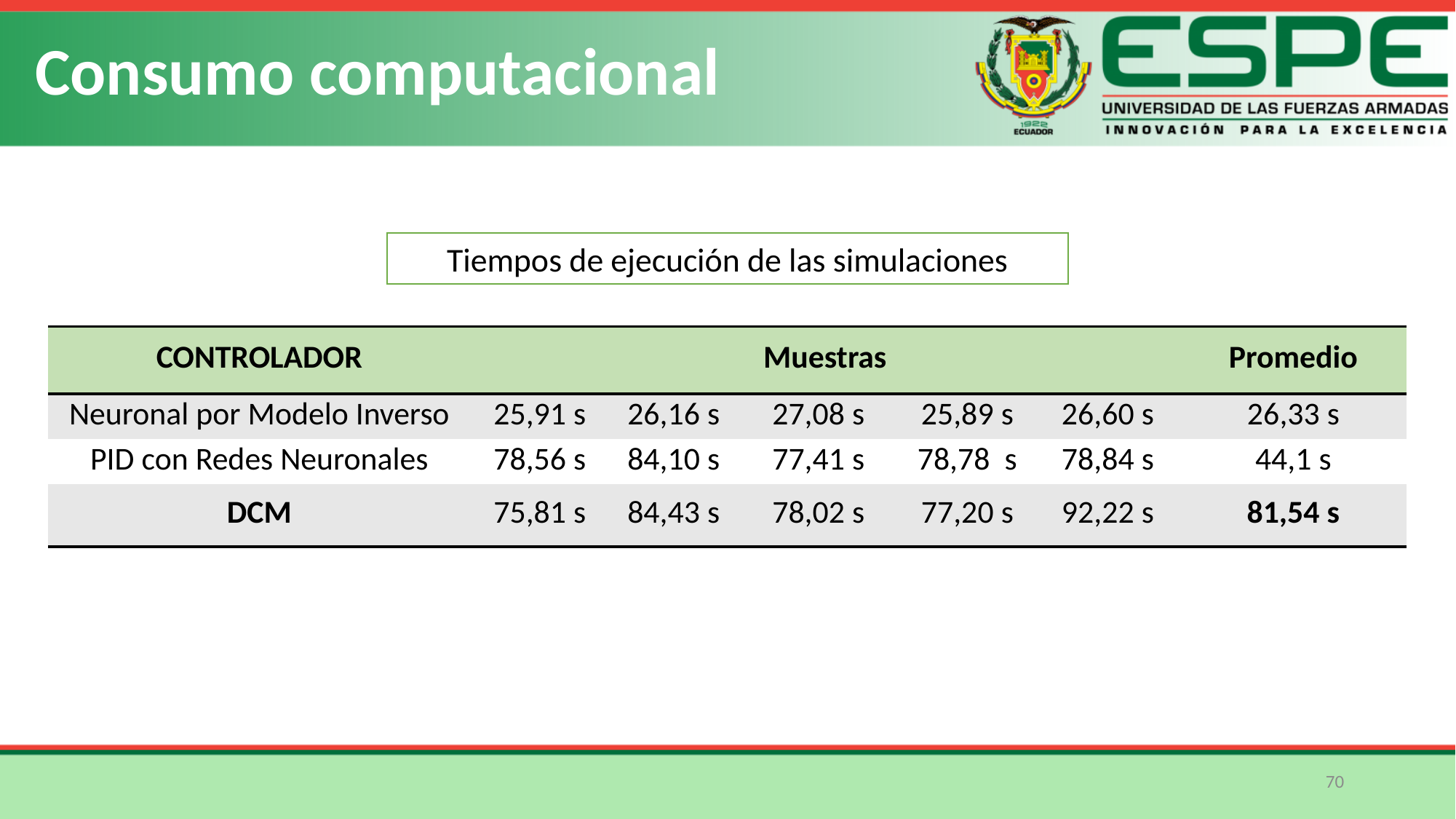

Consumo computacional
Tiempos de ejecución de las simulaciones
| CONTROLADOR | Muestras |  |  |  |  | Promedio |
| --- | --- | --- | --- | --- | --- | --- |
| Neuronal por Modelo Inverso | 25,91 s | 26,16 s | 27,08 s | 25,89 s | 26,60 s | 26,33 s |
| PID con Redes Neuronales | 78,56 s | 84,10 s | 77,41 s | 78,78 s | 78,84 s | 44,1 s |
| DCM | 75,81 s | 84,43 s | 78,02 s | 77,20 s | 92,22 s | 81,54 s |
70